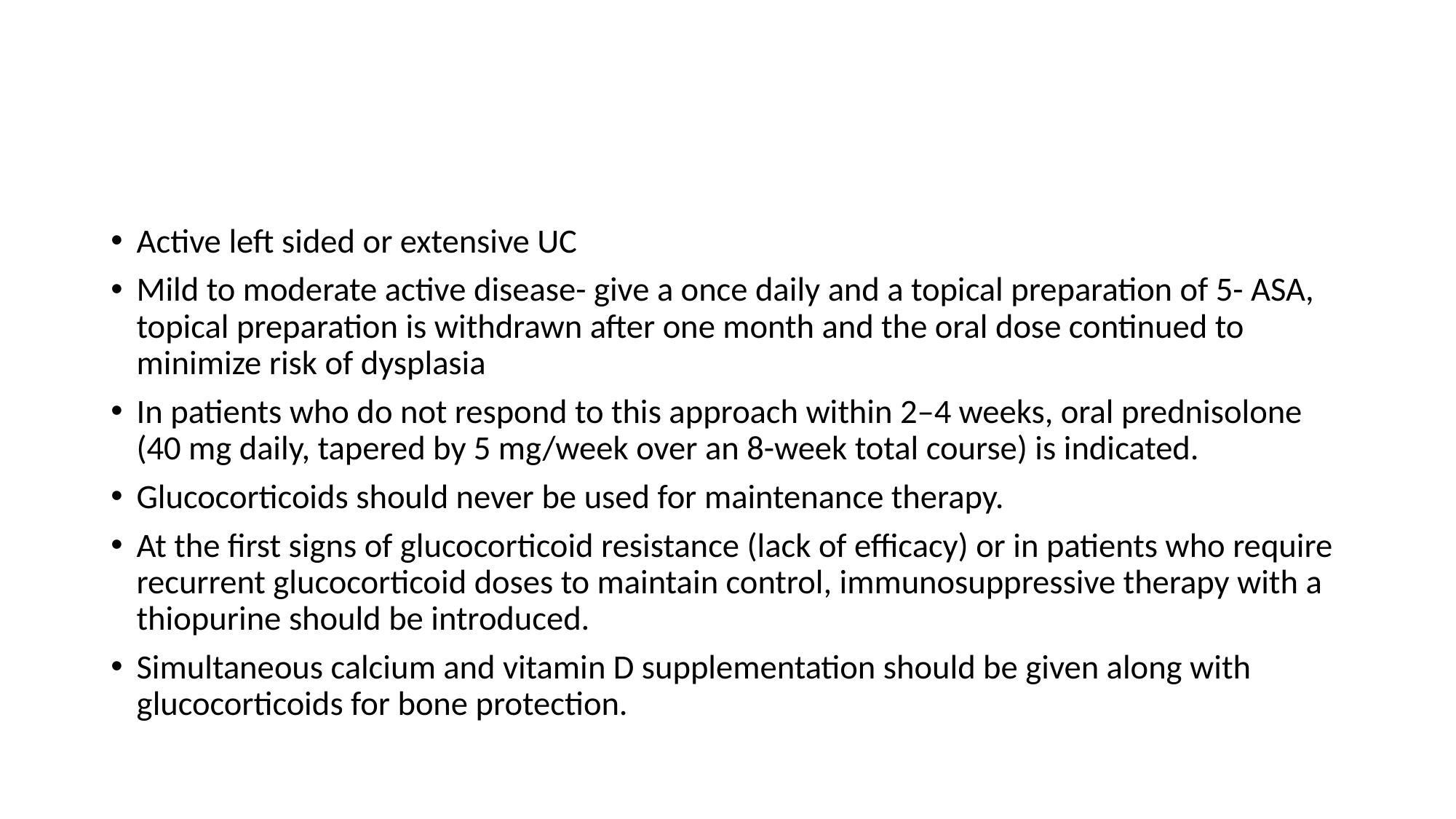

#
Active left sided or extensive UC
Mild to moderate active disease- give a once daily and a topical preparation of 5- ASA, topical preparation is withdrawn after one month and the oral dose continued to minimize risk of dysplasia
In patients who do not respond to this approach within 2–4 weeks, oral prednisolone (40 mg daily, tapered by 5 mg/week over an 8-week total course) is indicated.
Glucocorticoids should never be used for maintenance therapy.
At the first signs of glucocorticoid resistance (lack of efficacy) or in patients who require recurrent glucocorticoid doses to maintain control, immunosuppressive therapy with a thiopurine should be introduced.
Simultaneous calcium and vitamin D supplementation should be given along with glucocorticoids for bone protection.